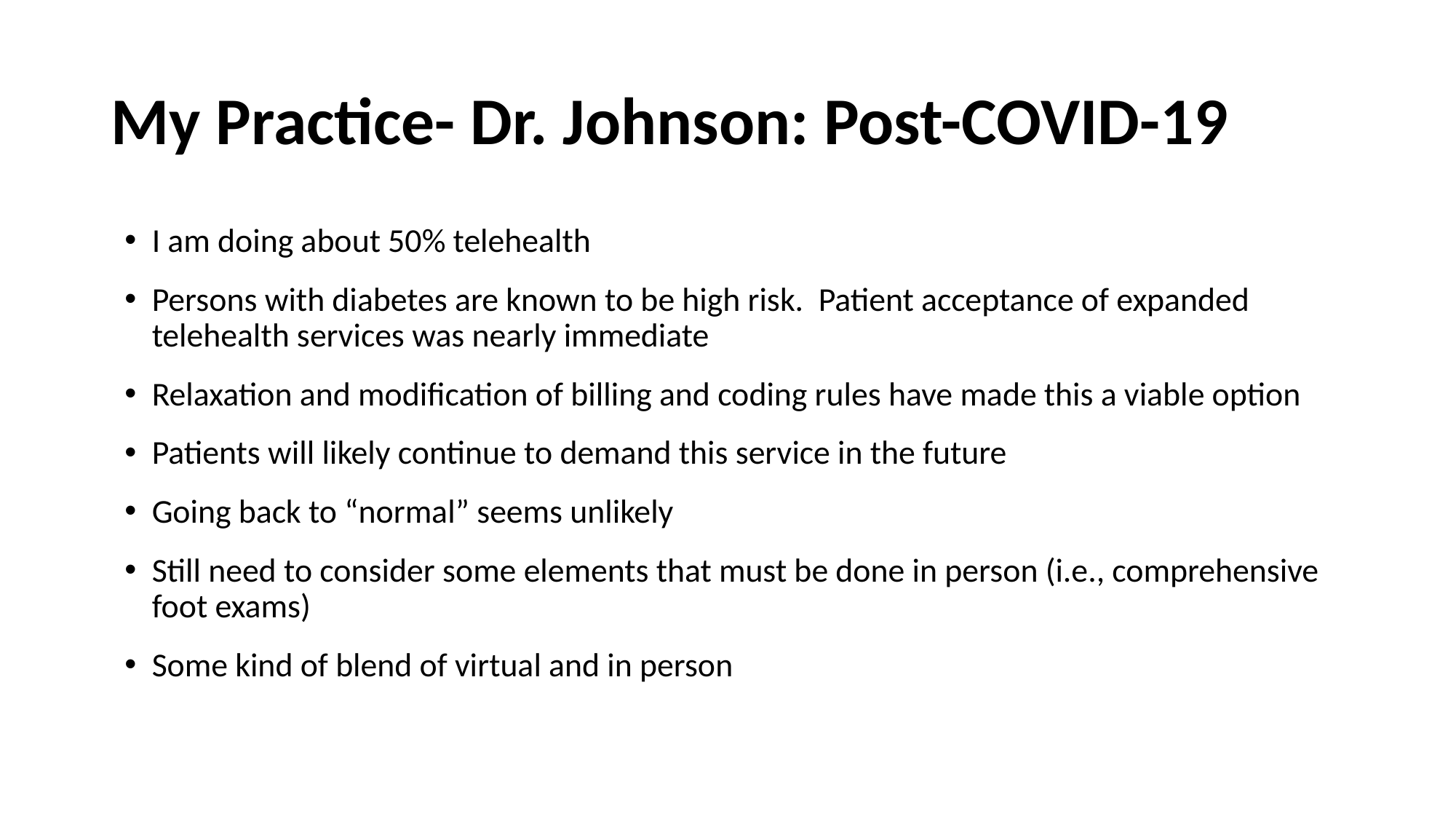

# My Practice- Dr. Johnson: Post-COVID-19
I am doing about 50% telehealth
Persons with diabetes are known to be high risk.  Patient acceptance of expanded telehealth services was nearly immediate
Relaxation and modification of billing and coding rules have made this a viable option
Patients will likely continue to demand this service in the future
Going back to “normal” seems unlikely
Still need to consider some elements that must be done in person (i.e., comprehensive foot exams)
Some kind of blend of virtual and in person